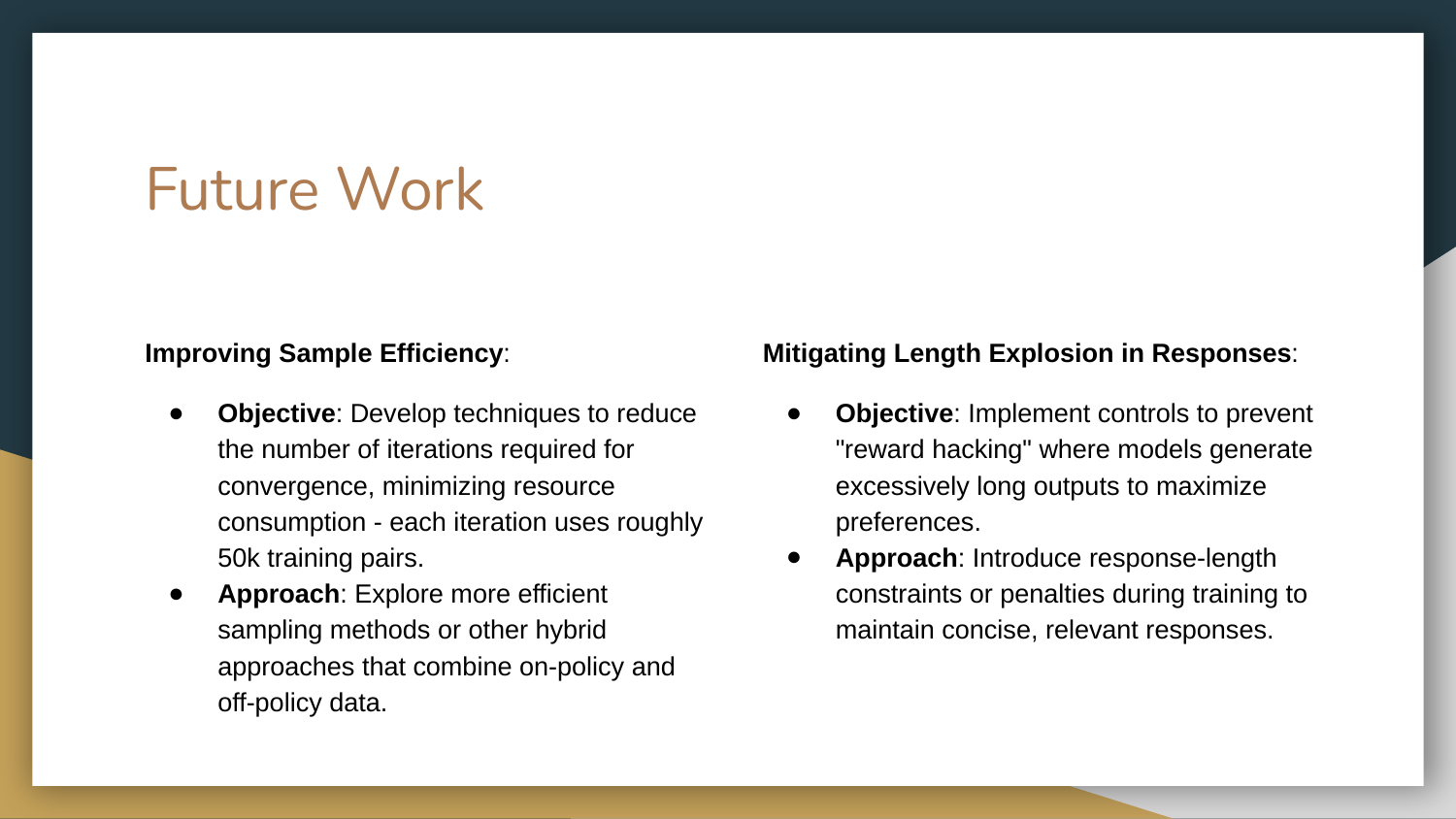

# Future Work
Improving Sample Efficiency:
Objective: Develop techniques to reduce the number of iterations required for convergence, minimizing resource consumption - each iteration uses roughly 50k training pairs.
Approach: Explore more efficient sampling methods or other hybrid approaches that combine on-policy and off-policy data.

Mitigating Length Explosion in Responses:
Objective: Implement controls to prevent "reward hacking" where models generate excessively long outputs to maximize preferences.
Approach: Introduce response-length constraints or penalties during training to maintain concise, relevant responses.